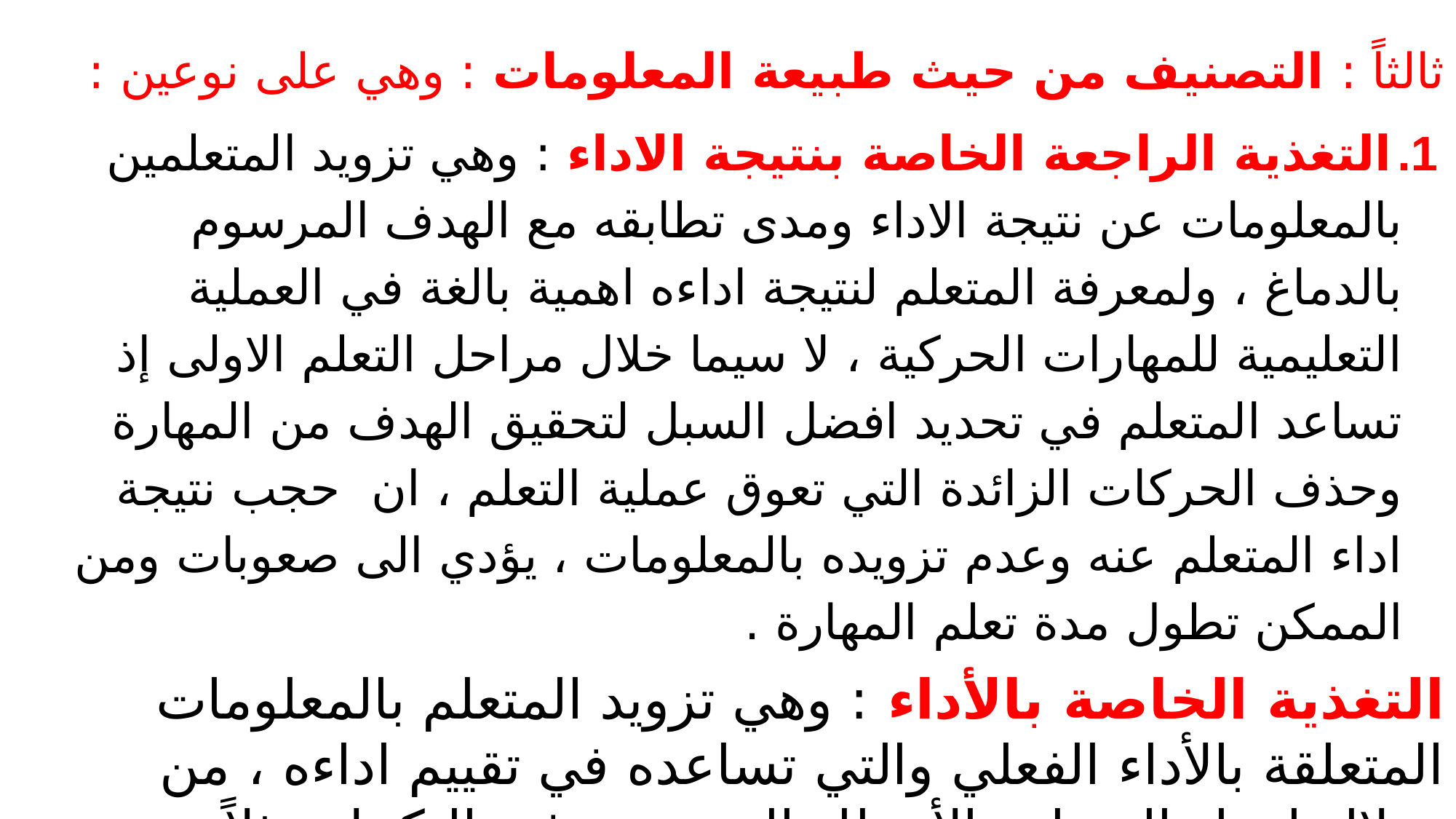

ثالثاً : التصنيف من حيث طبيعة المعلومات : وهي على نوعين :
التغذية الراجعة الخاصة بنتيجة الاداء : وهي تزويد المتعلمين بالمعلومات عن نتيجة الاداء ومدى تطابقه مع الهدف المرسوم بالدماغ ، ولمعرفة المتعلم لنتيجة اداءه اهمية بالغة في العملية التعليمية للمهارات الحركية ، لا سيما خلال مراحل التعلم الاولى إذ تساعد المتعلم في تحديد افضل السبل لتحقيق الهدف من المهارة وحذف الحركات الزائدة التي تعوق عملية التعلم ، ان  حجب نتيجة اداء المتعلم عنه وعدم تزويده بالمعلومات ، يؤدي الى صعوبات ومن الممكن تطول مدة تعلم المهارة .
التغذية الخاصة بالأداء : وهي تزويد المتعلم بالمعلومات المتعلقة بالأداء الفعلي والتي تساعده في تقييم اداءه ، من خلال امداد المتعلم بالأخطاء التي تمت في التكنيك مثلاً